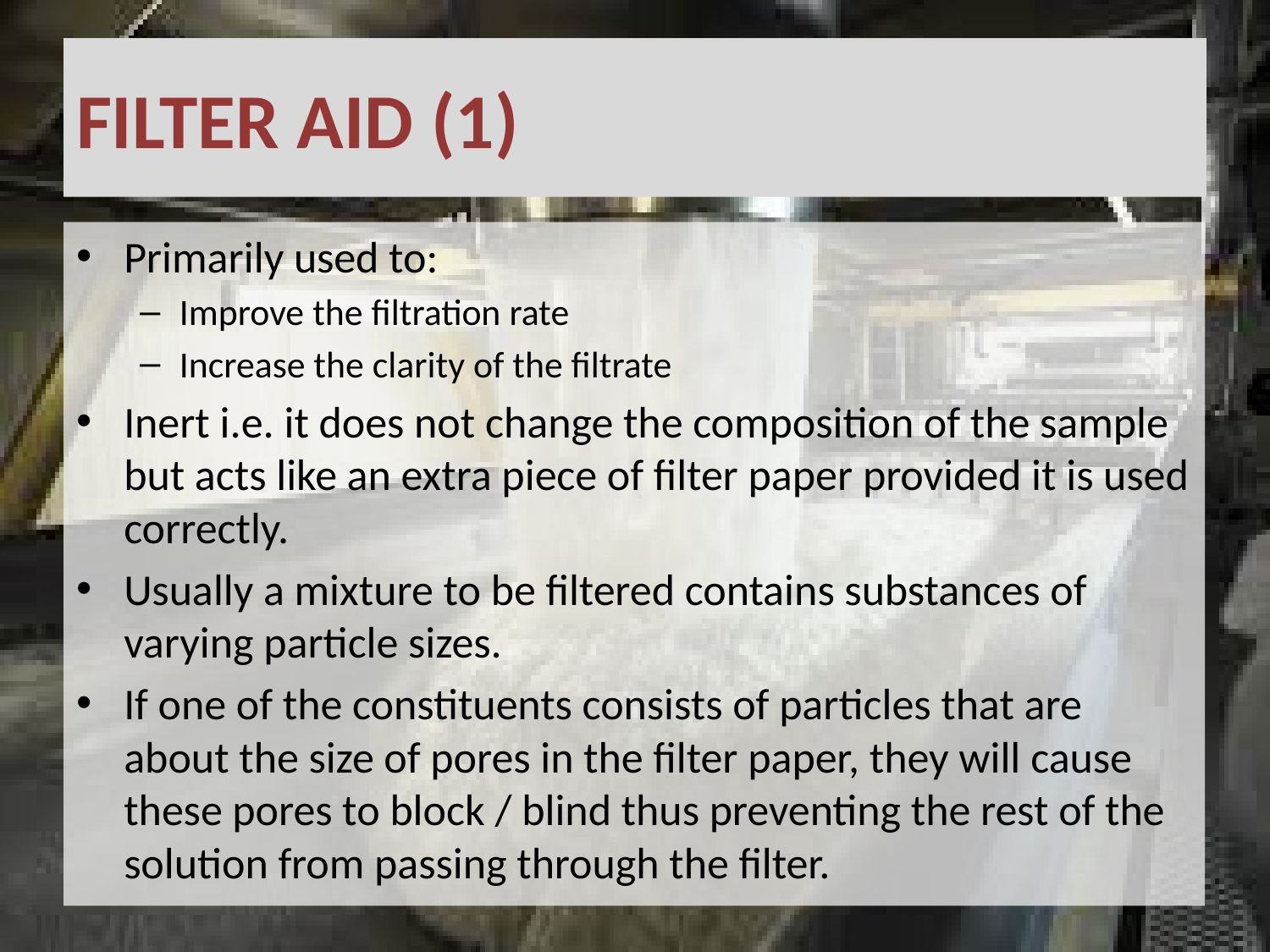

# FILTER AID (1)
Primarily used to:
Improve the filtration rate
Increase the clarity of the filtrate
Inert i.e. it does not change the composition of the sample but acts like an extra piece of filter paper provided it is used correctly.
Usually a mixture to be filtered contains substances of varying particle sizes.
If one of the constituents consists of particles that are about the size of pores in the filter paper, they will cause these pores to block / blind thus preventing the rest of the solution from passing through the filter.